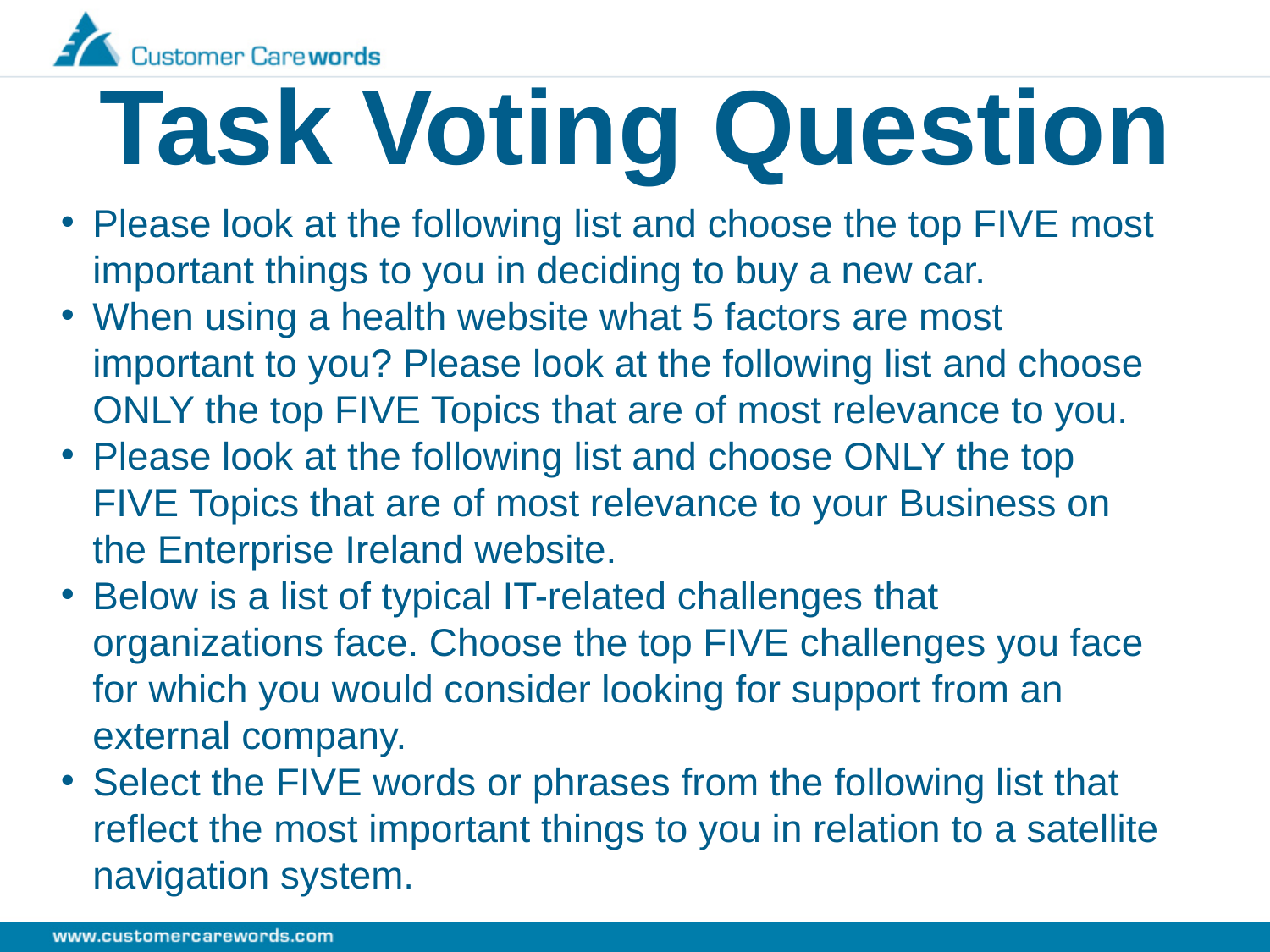

# Task Voting Question
Please look at the following list and choose the top FIVE most important things to you in deciding to buy a new car.
When using a health website what 5 factors are most important to you? Please look at the following list and choose ONLY the top FIVE Topics that are of most relevance to you.
Please look at the following list and choose ONLY the top FIVE Topics that are of most relevance to your Business on the Enterprise Ireland website.
Below is a list of typical IT-related challenges that organizations face. Choose the top FIVE challenges you face for which you would consider looking for support from an external company.
Select the FIVE words or phrases from the following list that reflect the most important things to you in relation to a satellite navigation system.